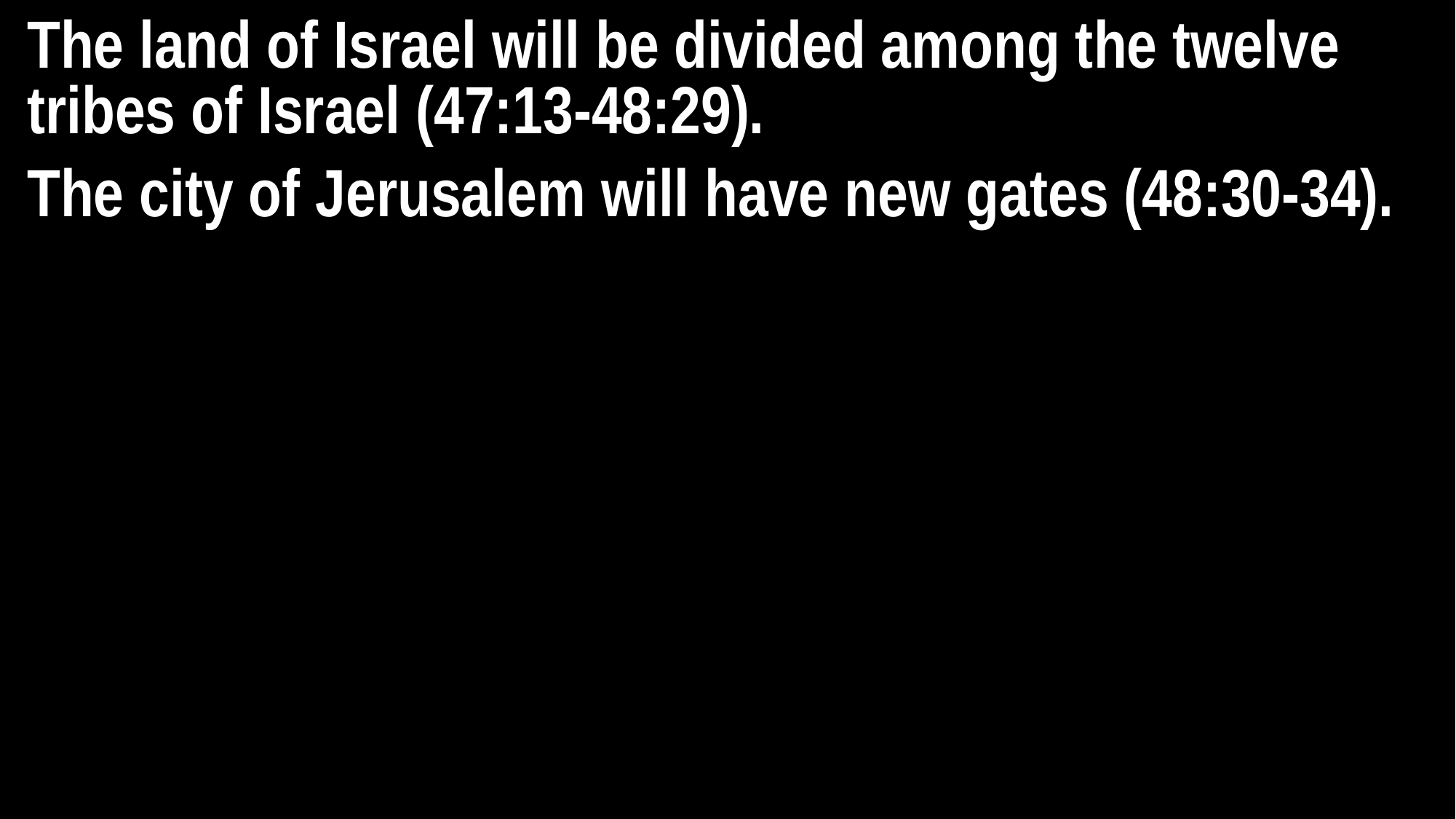

The land of Israel will be divided among the twelve tribes of Israel (47:13-48:29).
The city of Jerusalem will have new gates (48:30-34).